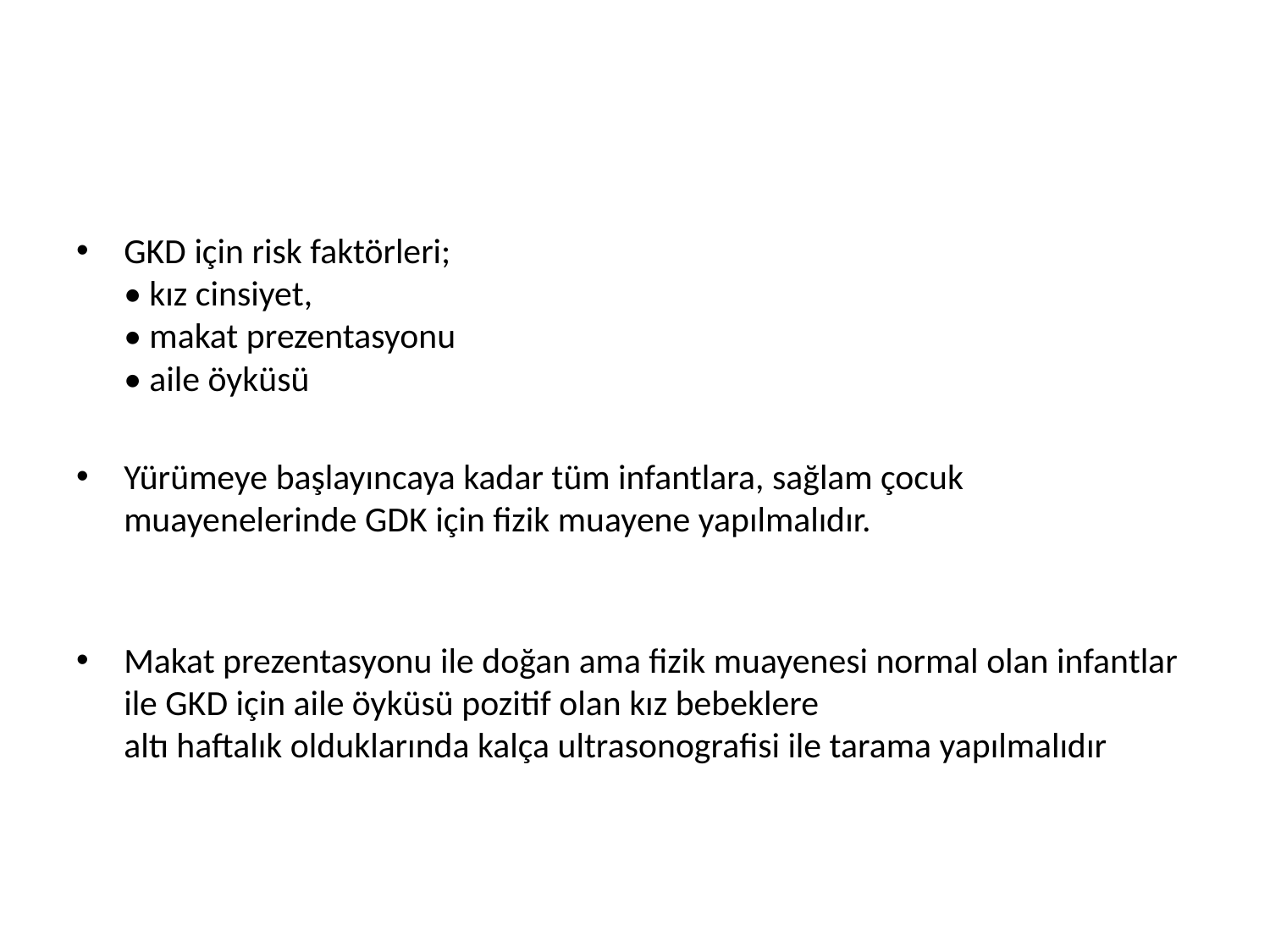

#
GKD için risk faktörleri;
• kız cinsiyet,
• makat prezentasyonu 
• aile öyküsü

Yürümeye başlayıncaya kadar tüm infantlara, sağlam çocuk muayenelerinde GDK için fizik muayene yapılmalıdır.

Makat prezentasyonu ile doğan ama fizik muayenesi normal olan infantlar ile GKD için aile öyküsü pozitif olan kız bebeklere
altı haftalık olduklarında kalça ultrasonografisi ile tarama yapılmalıdır